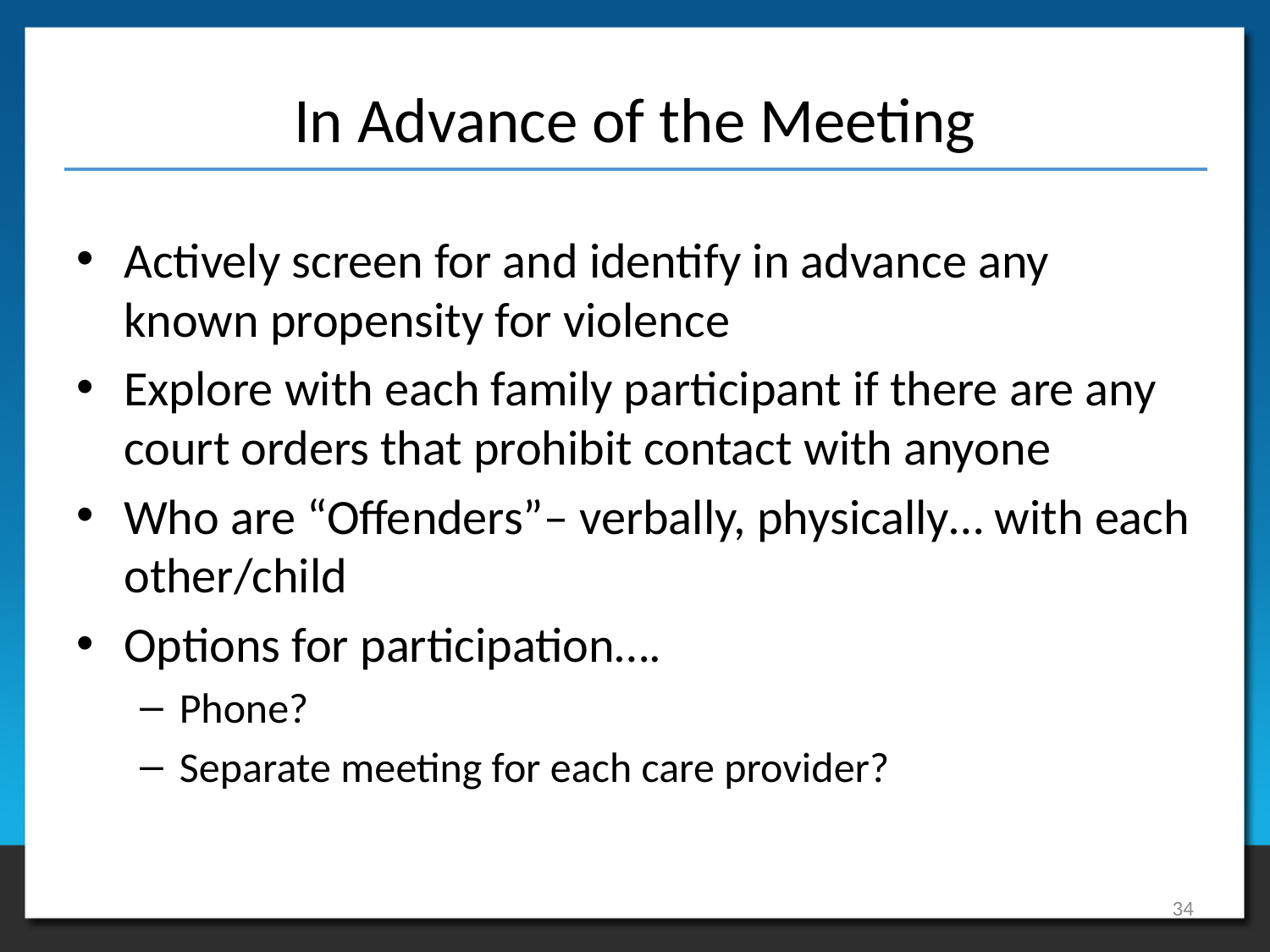

# In Advance of the Meeting
Actively screen for and identify in advance any known propensity for violence
Explore with each family participant if there are any court orders that prohibit contact with anyone
Who are “Offenders”– verbally, physically… with each other/child
Options for participation….
Phone?
Separate meeting for each care provider?
34